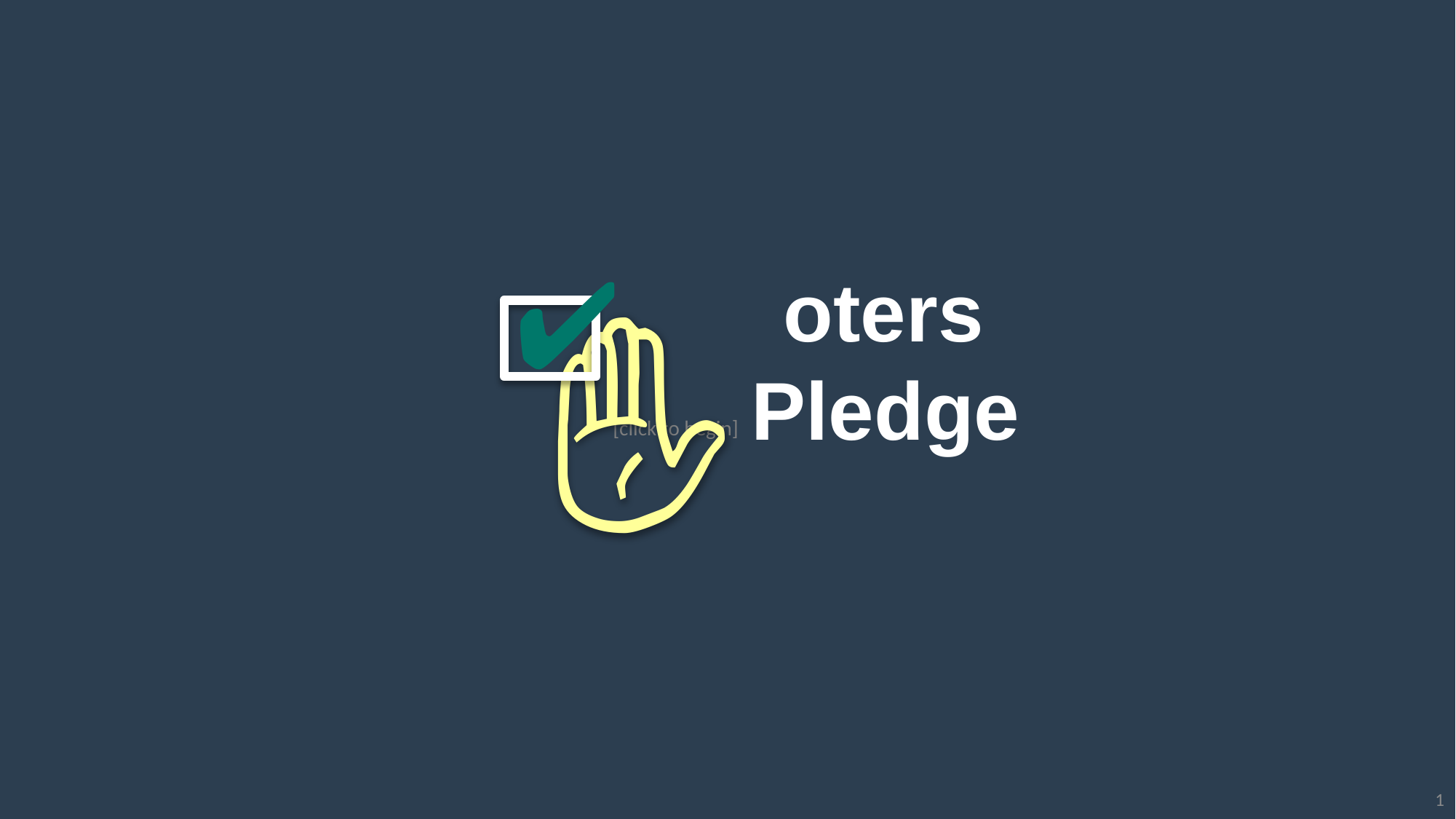

✔
✋
Voters
 Pledge

[click to begin]
1